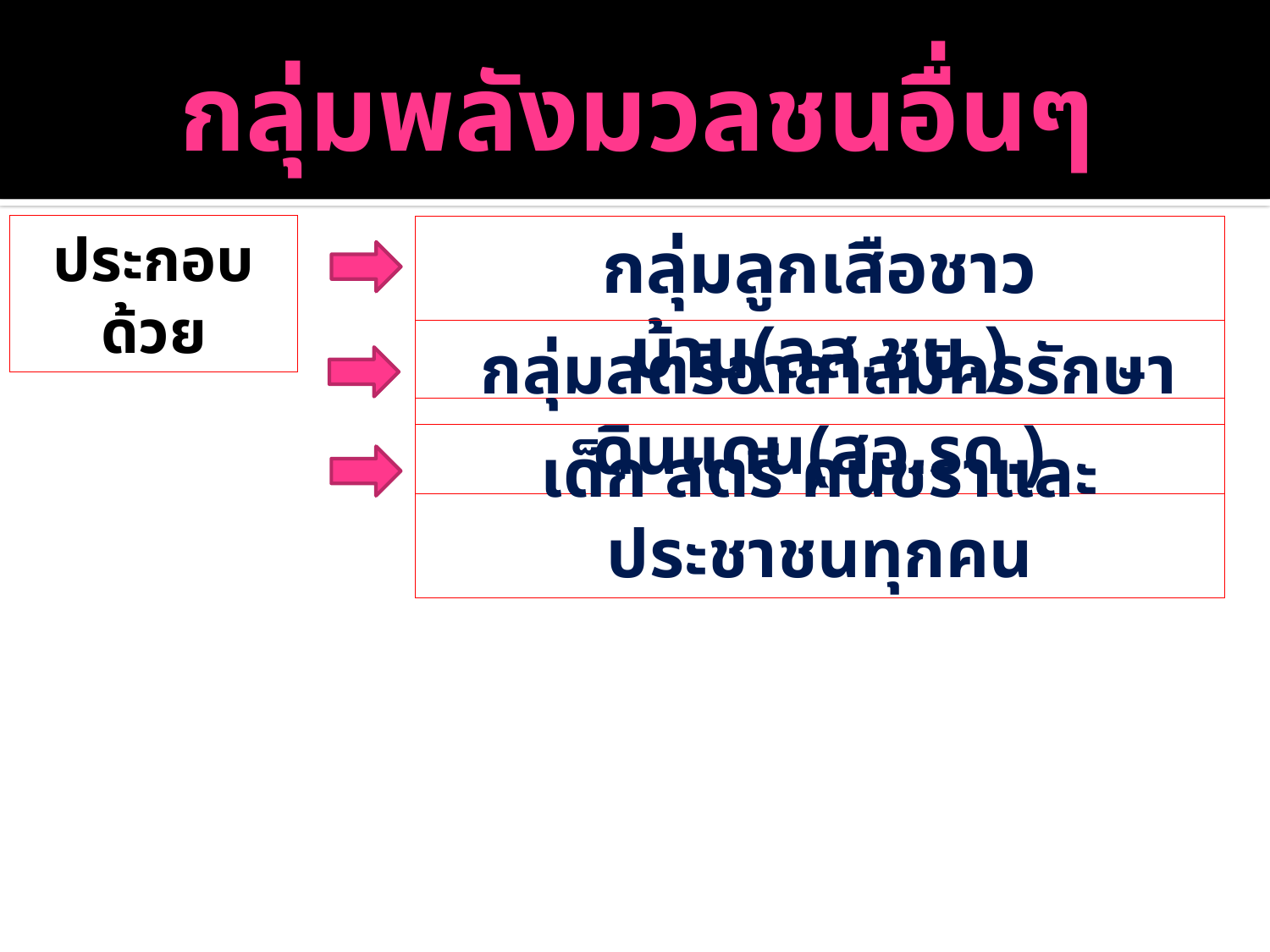

# กลุ่มพลังมวลชนอื่นๆ
ประกอบด้วย
กลุ่มลูกเสือชาวบ้าน(ลส.ชบ.)

 กลุ่มสตรีอาสาสมัครรักษาดินแดน(สอ.รด.)

เด็ก สตรี คนชราและประชาชนทุกคน